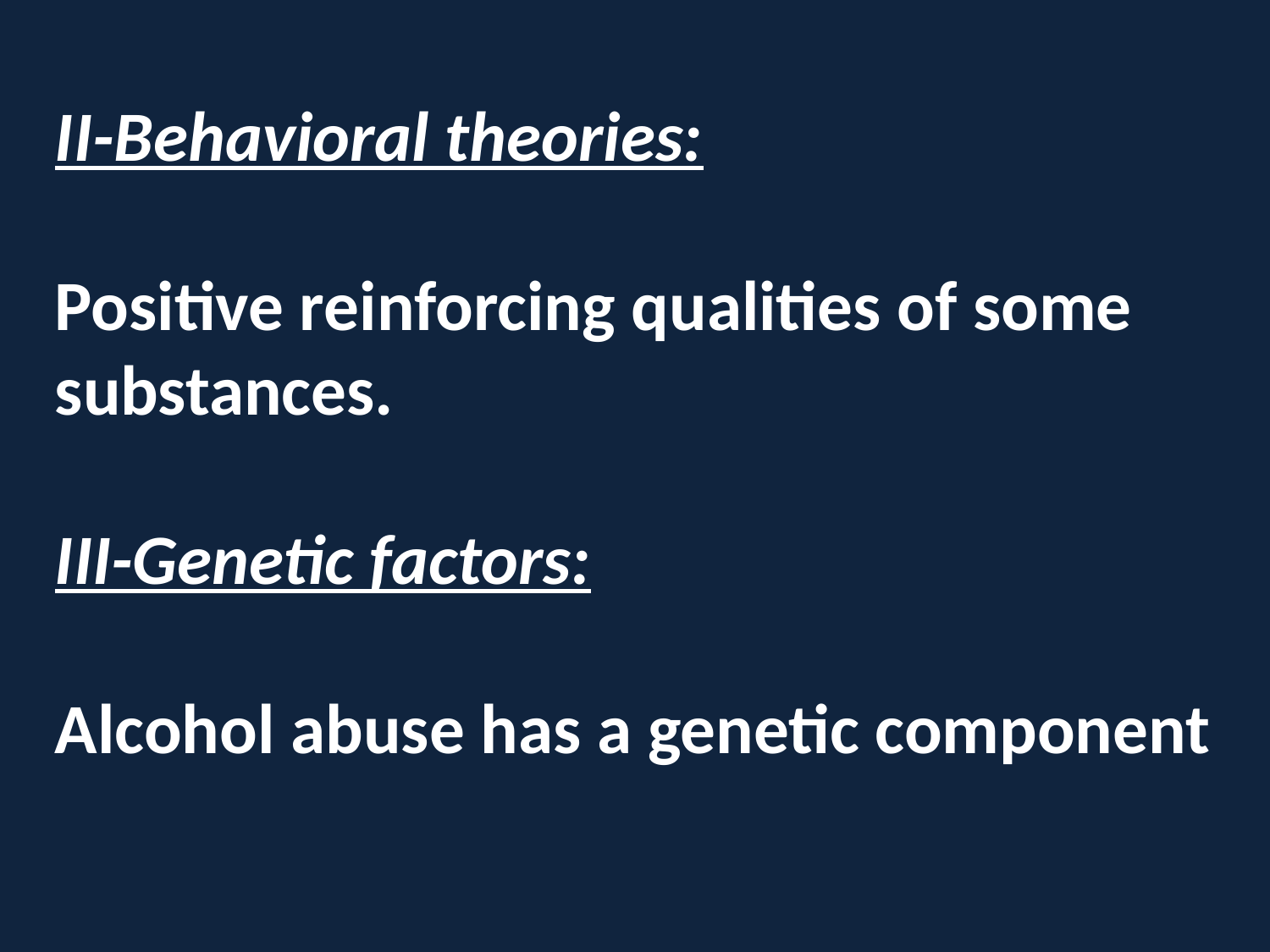

II-Behavioral theories:

Positive reinforcing qualities of some substances.

III-Genetic factors:

Alcohol abuse has a genetic component